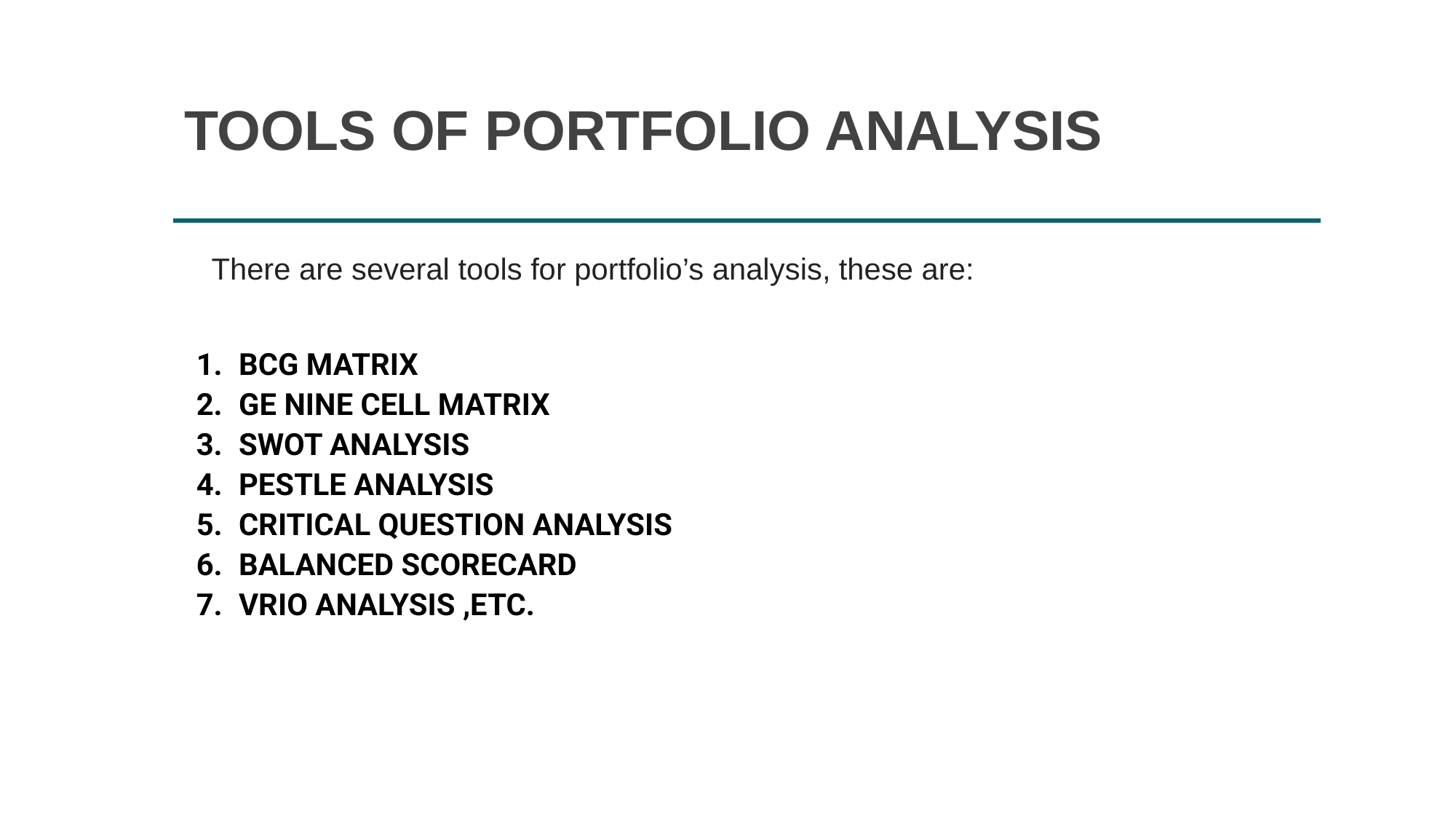

# TOOLS OF PORTFOLIO ANALYSIS
There are several tools for portfolio’s analysis, these are:

BCG MATRIX
GE NINE CELL MATRIX
SWOT ANALYSIS
PESTLE ANALYSIS
CRITICAL QUESTION ANALYSIS
BALANCED SCORECARD
VRIO ANALYSIS ,ETC.